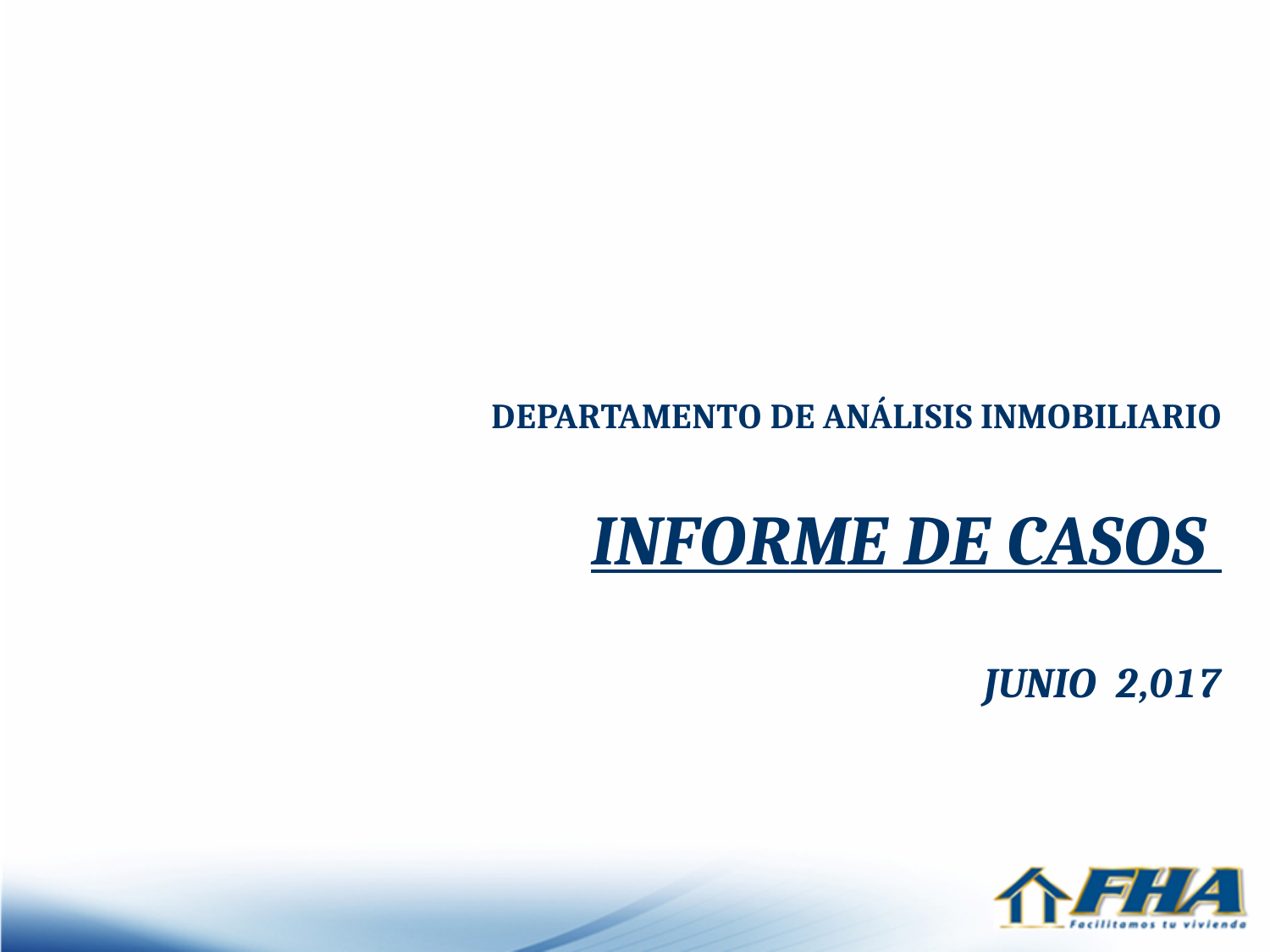

DEPARTAMENTO DE ANÁLISIS INMOBILIARIO

INFORME DE CASOS

JUNIO  2,017